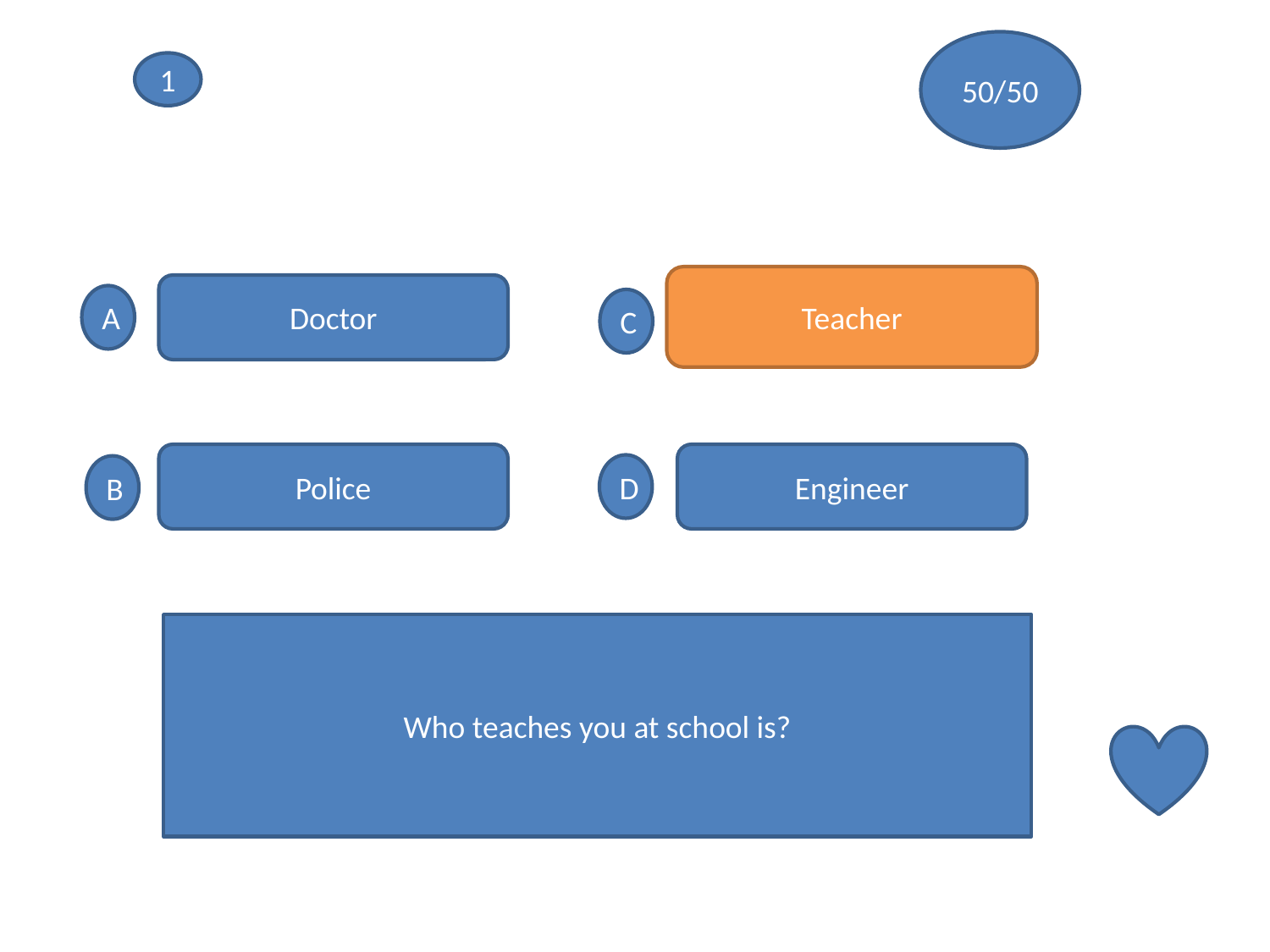

50/50
1
Teacher
Doctor
Teacher
A
C
Police
Engineer
D
B
Who teaches you at school is?